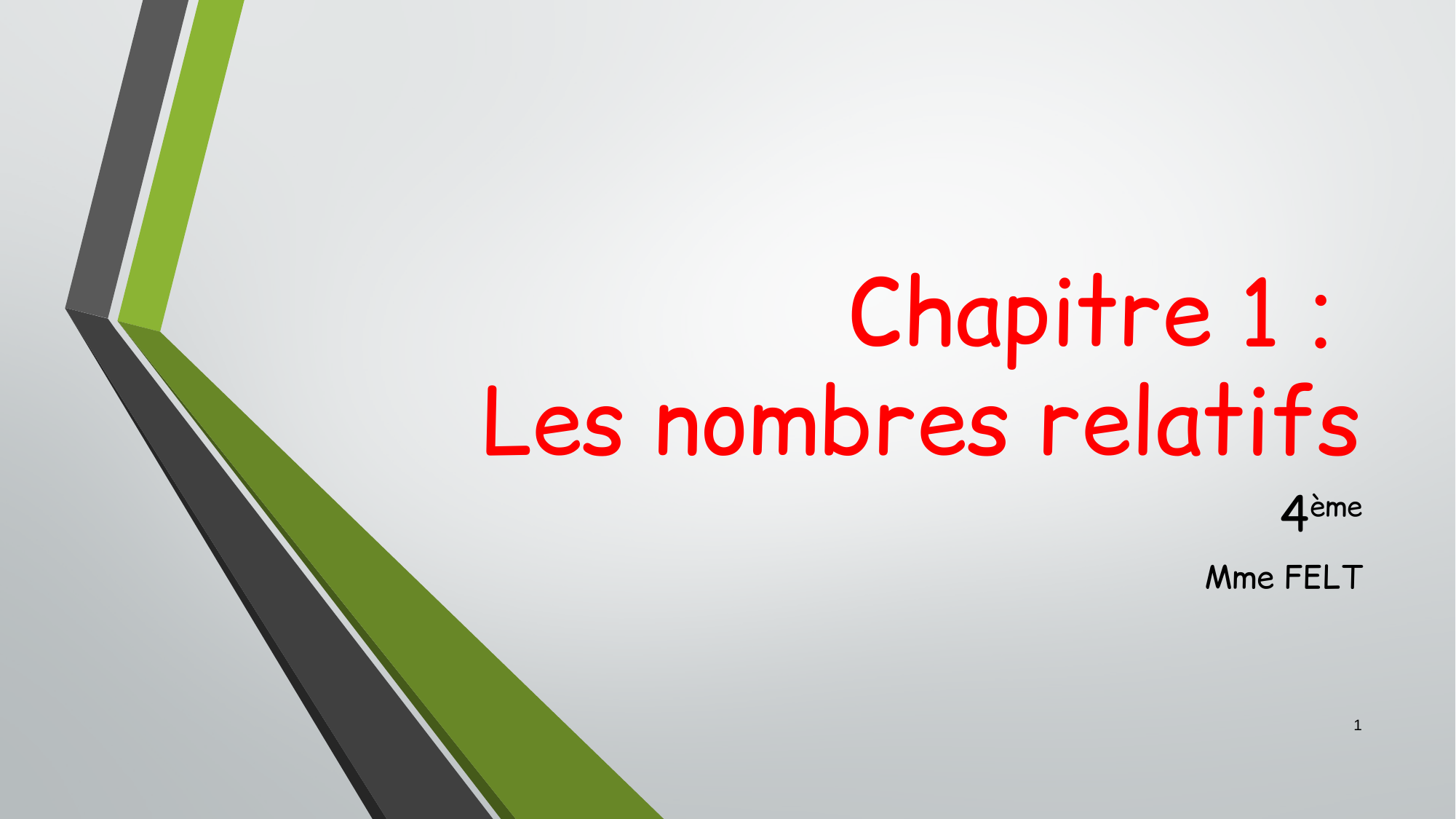

# Chapitre 1 : Les nombres relatifs
4ème
Mme FELT
1